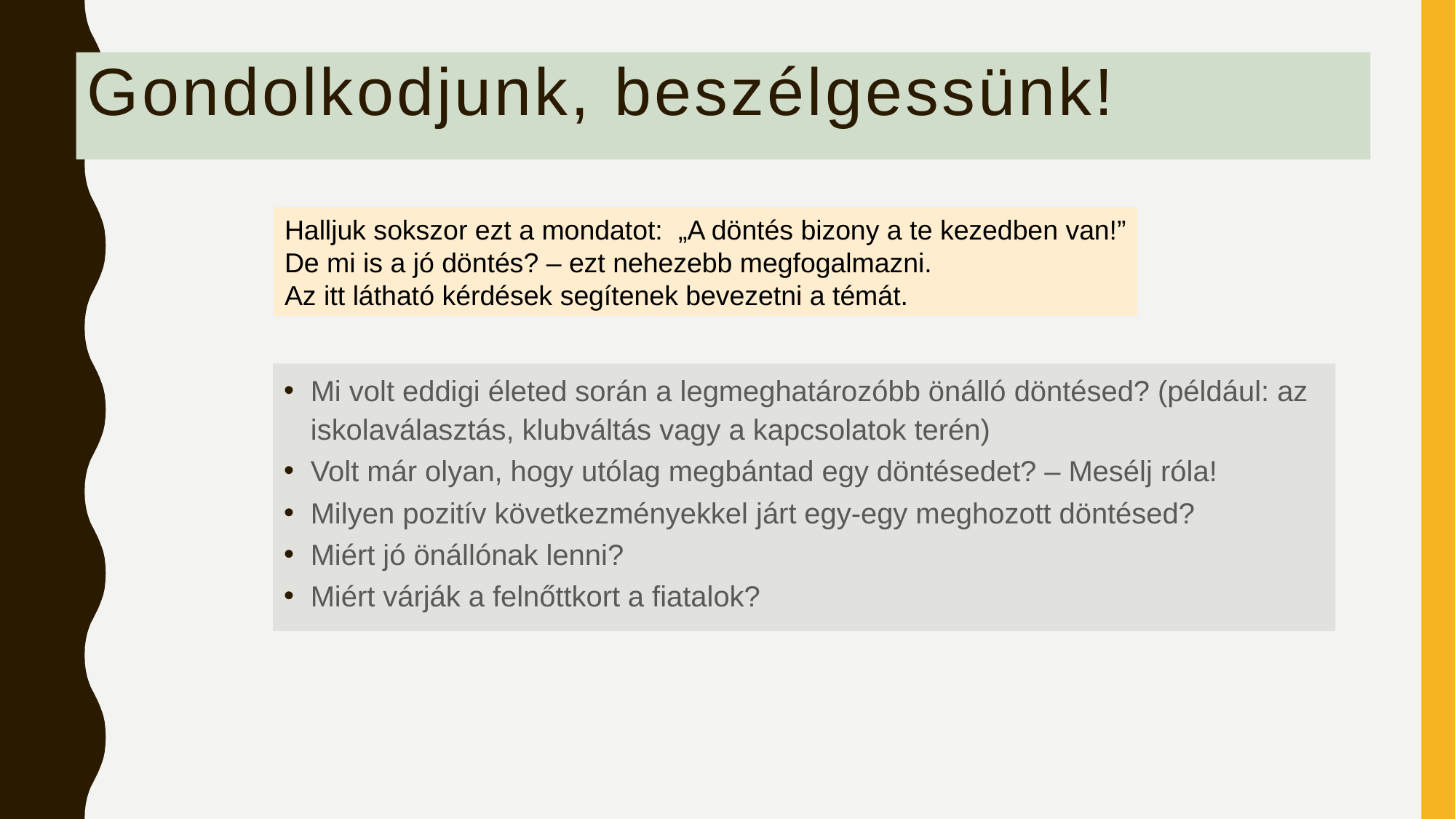

# Gondolkodjunk, beszélgessünk!
Halljuk sokszor ezt a mondatot:  „A döntés bizony a te kezedben van!”
De mi is a jó döntés? – ezt nehezebb megfogalmazni.
Az itt látható kérdések segítenek bevezetni a témát.
Mi volt eddigi életed során a legmeghatározóbb önálló döntésed? (például: az iskolaválasztás, klubváltás vagy a kapcsolatok terén)
Volt már olyan, hogy utólag megbántad egy döntésedet? – Mesélj róla!
Milyen pozitív következményekkel járt egy-egy meghozott döntésed?
Miért jó önállónak lenni?
Miért várják a felnőttkort a fiatalok?